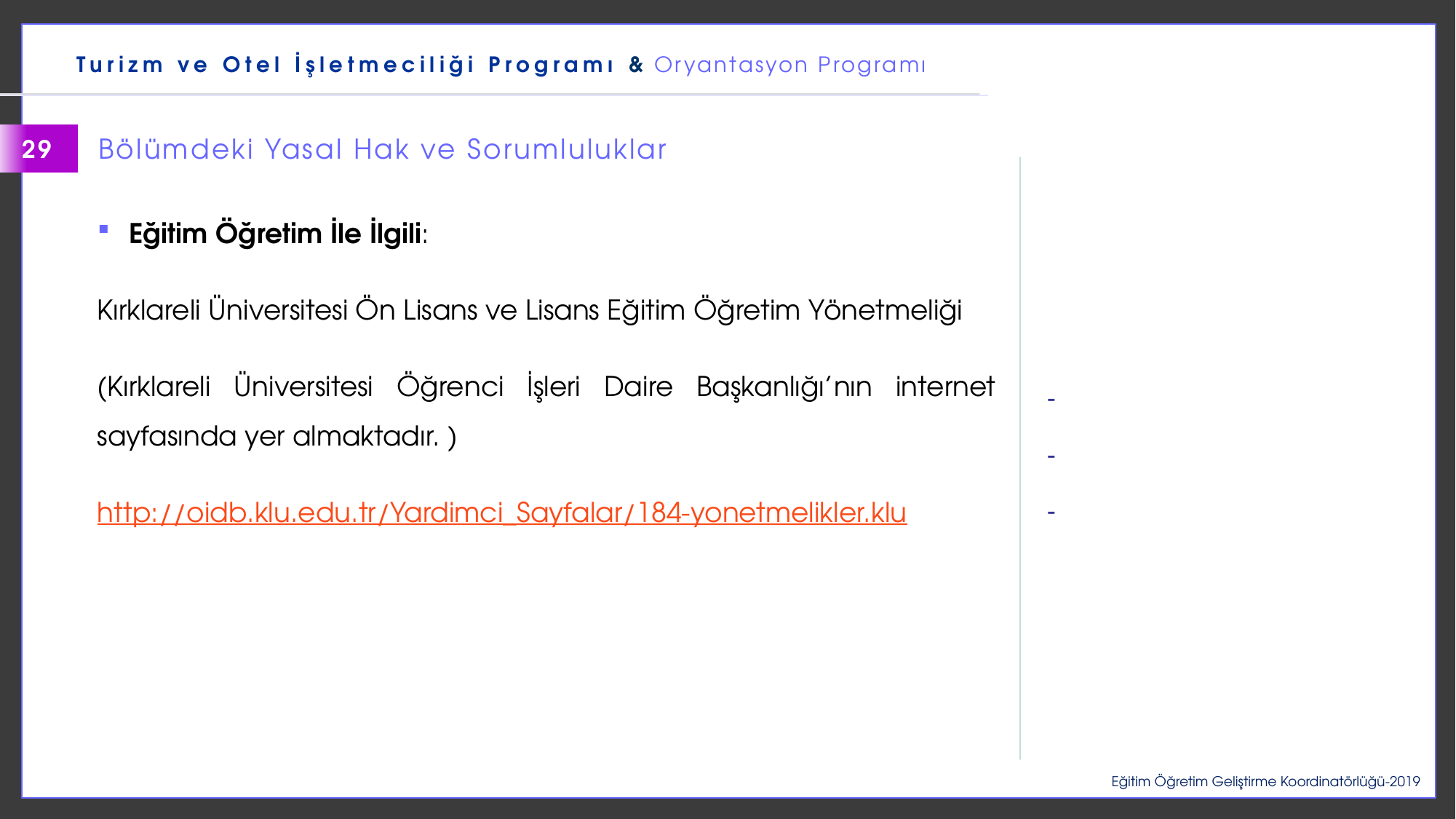

……………… Bölümü & Oryantasyon Programı
Turizm ve Otel İşletmeciliği Programı & Oryantasyon Programı
Bölümdeki Yasal Hak ve Sorumluluklar
29
Eğitim Öğretim İle İlgili:
Kırklareli Üniversitesi Ön Lisans ve Lisans Eğitim Öğretim Yönetmeliği
(Kırklareli Üniversitesi Öğrenci İşleri Daire Başkanlığı’nın internet sayfasında yer almaktadır. )
http://oidb.klu.edu.tr/Yardimci_Sayfalar/184-yonetmelikler.klu

Eğitim Öğretim Geliştirme Koordinatörlüğü-2019